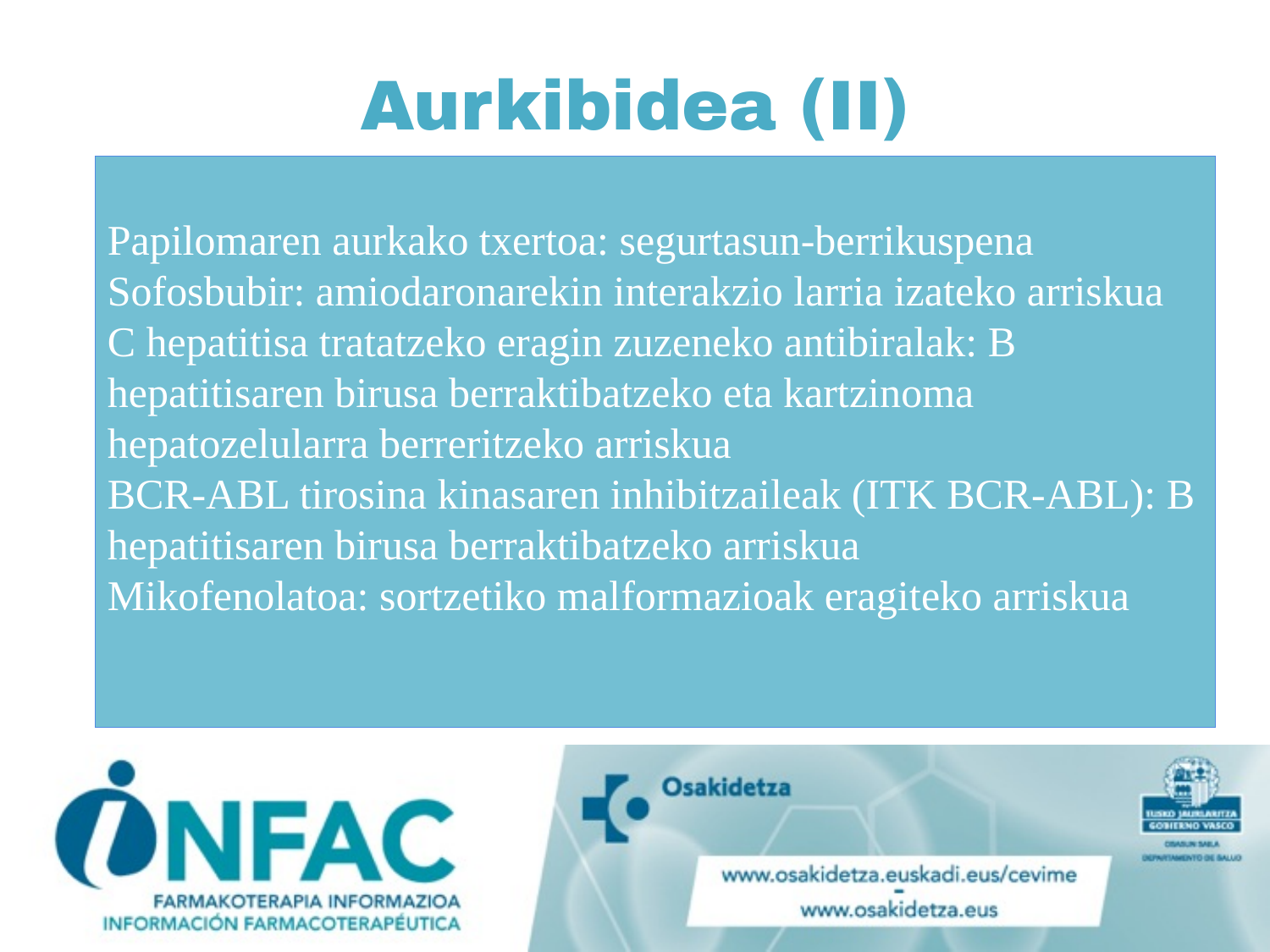

# Aurkibidea (II)

Papilomaren aurkako txertoa: segurtasun-berrikuspena
Sofosbubir: amiodaronarekin interakzio larria izateko arriskua
C hepatitisa tratatzeko eragin zuzeneko antibiralak: B hepatitisaren birusa berraktibatzeko eta kartzinoma hepatozelularra berreritzeko arriskua
BCR-ABL tirosina kinasaren inhibitzaileak (ITK BCR-ABL): B hepatitisaren birusa berraktibatzeko arriskua
Mikofenolatoa: sortzetiko malformazioak eragiteko arriskua